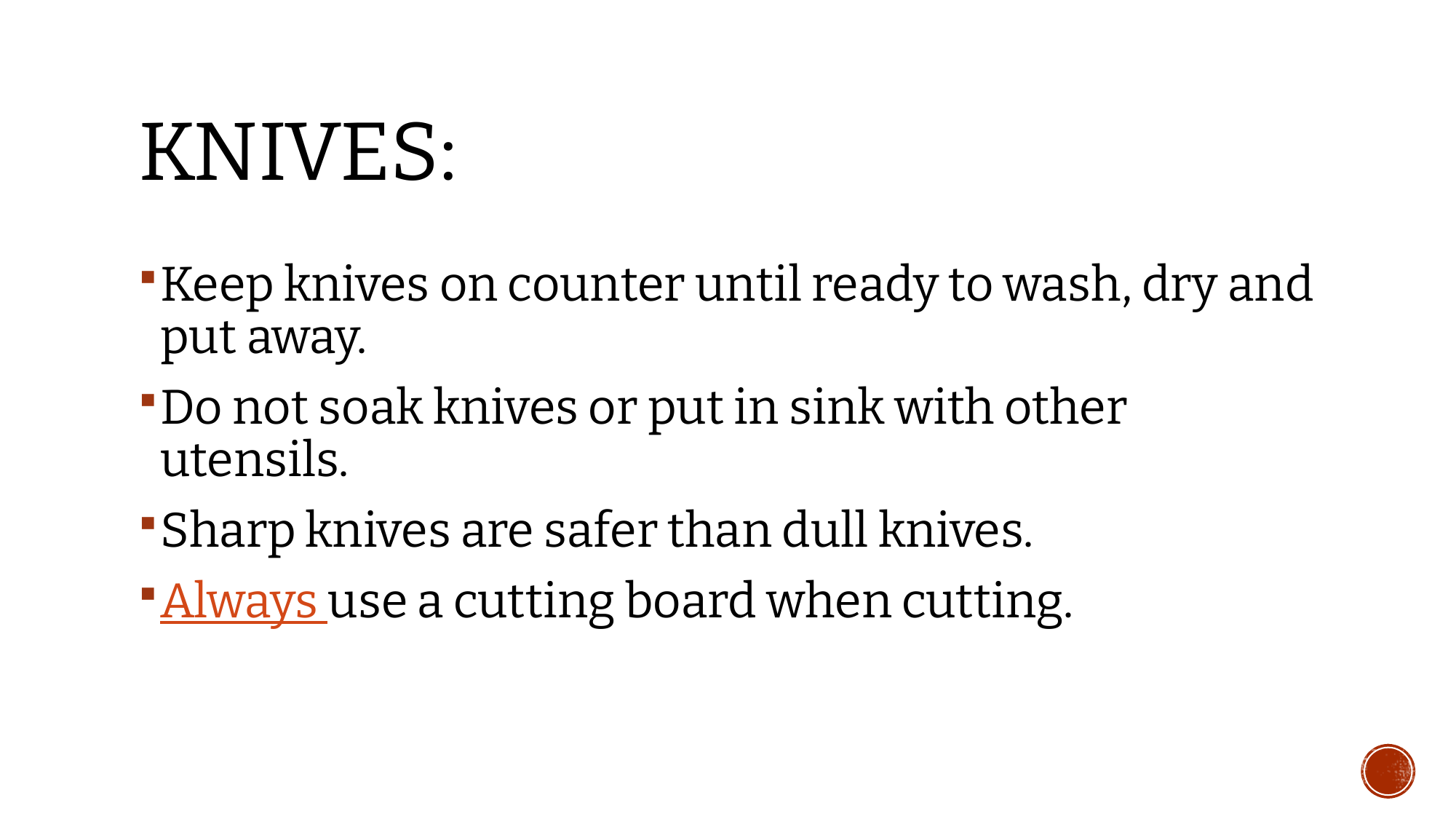

# Knives:
Keep knives on counter until ready to wash, dry and put away.
Do not soak knives or put in sink with other utensils.
Sharp knives are safer than dull knives.
Always use a cutting board when cutting.